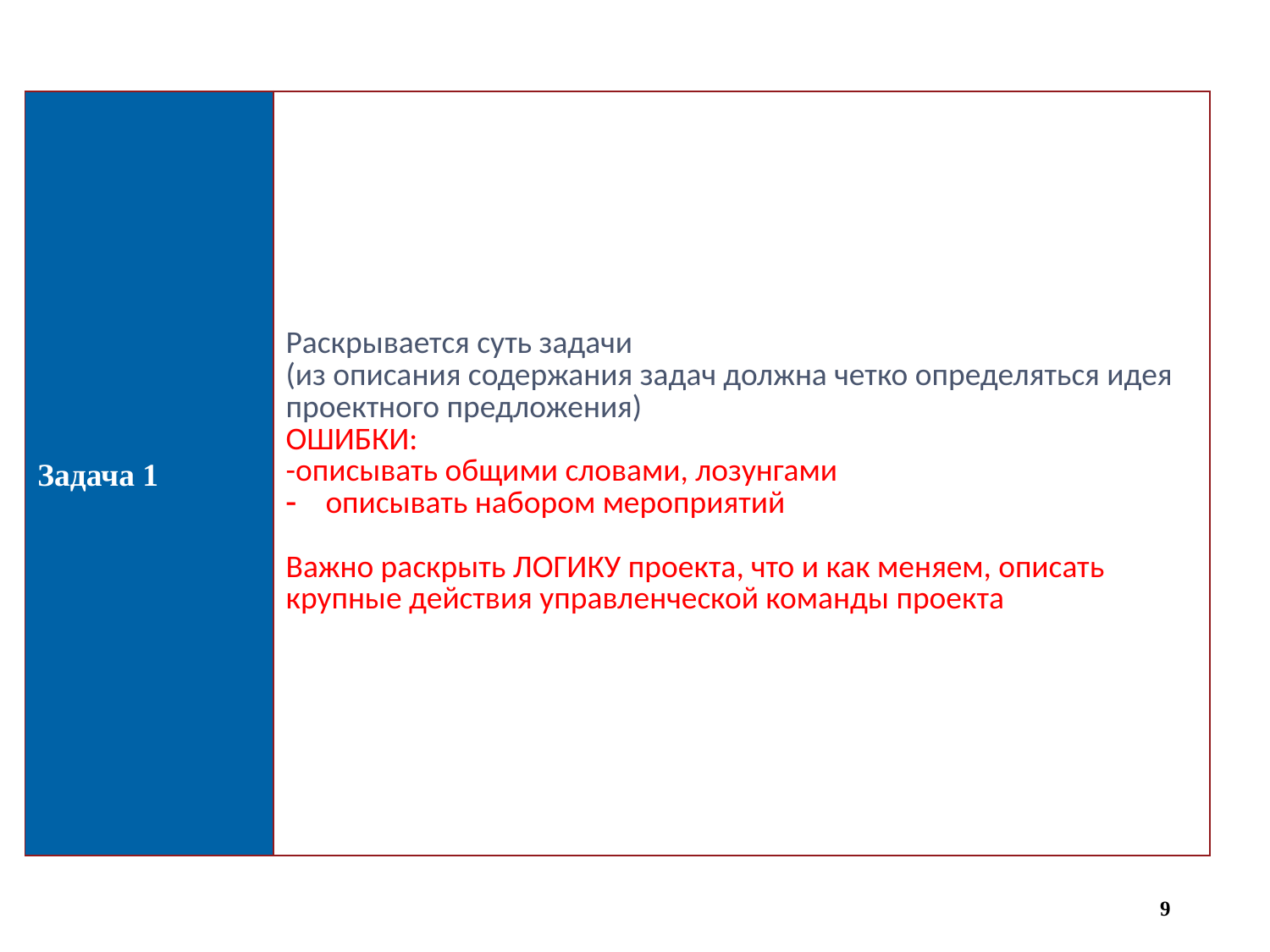

| Задача 1 | Раскрывается суть задачи (из описания содержания задач должна четко определяться идея проектного предложения) ОШИБКИ: -описывать общими словами, лозунгами описывать набором мероприятий Важно раскрыть ЛОГИКУ проекта, что и как меняем, описать крупные действия управленческой команды проекта |
| --- | --- |
9